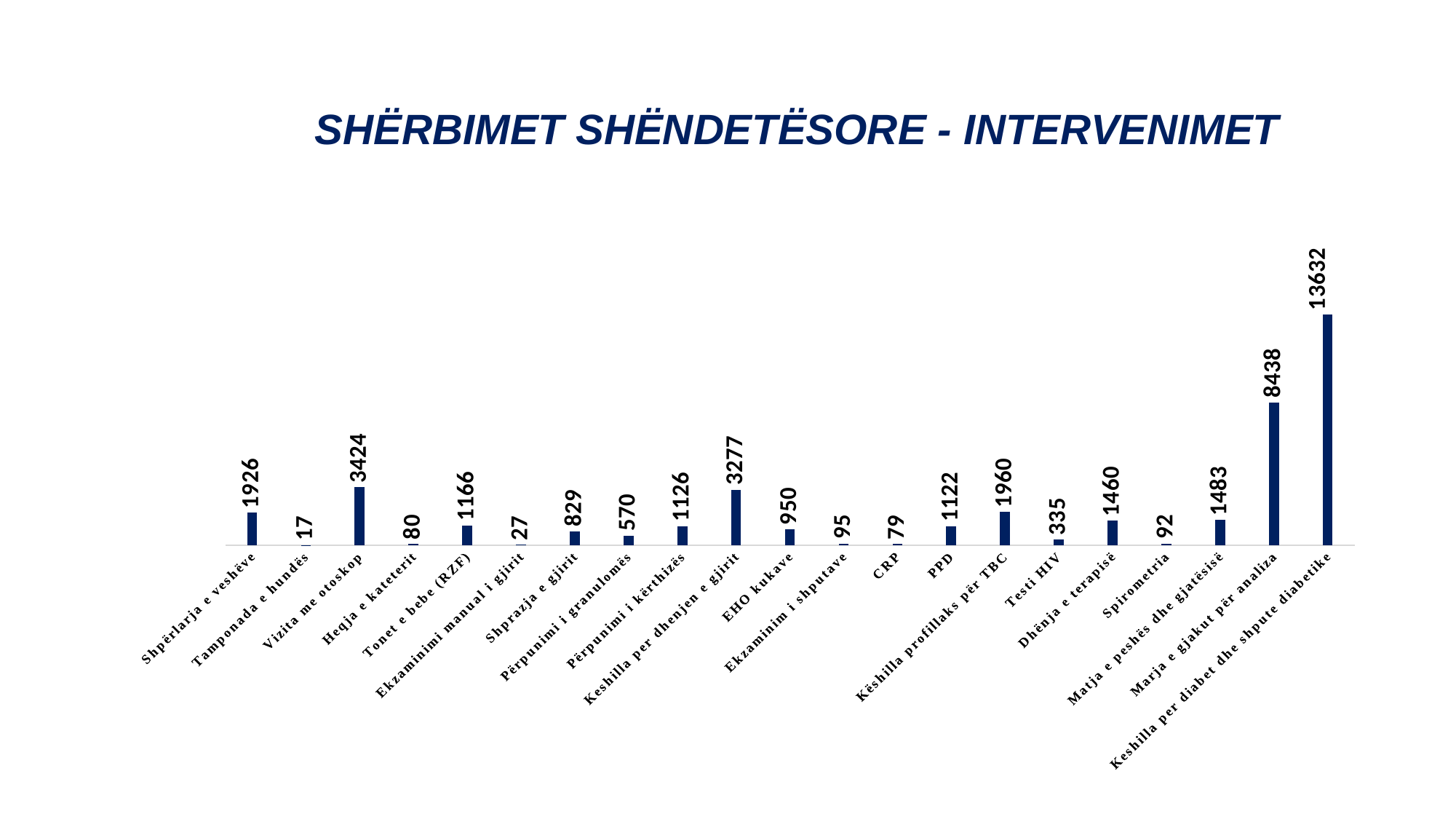

# SHËRBIMET SHËNDETËSORE - INTERVENIMET

### Chart

| Category |  |
|---|---|
| Shpërlarja e veshëve | 1926.0 |
| Tamponada e hundës | 17.0 |
| Vizita me otoskop | 3424.0 |
| Heqja e kateterit | 80.0 |
| Tonet e bebe (RZF) | 1166.0 |
| Ekzaminimi manual i gjirit | 27.0 |
| Shprazja e gjirit | 829.0 |
| Përpunimi i granulomës | 570.0 |
| Përpunimi i kërthizës | 1126.0 |
| Keshilla per dhenjen e gjirit | 3277.0 |
| EHO kukave | 950.0 |
| Ekzaminim i shputave | 95.0 |
| CRP | 79.0 |
| PPD | 1122.0 |
| Këshilla profillaks për TBC | 1960.0 |
| Testi HIV | 335.0 |
| Dhënja e terapisë | 1460.0 |
| Spirometria | 92.0 |
| Matja e peshës dhe gjatësisë | 1483.0 |
| Marja e gjakut për analiza | 8438.0 |
| Keshilla per diabet dhe shpute diabetike | 13632.0 |